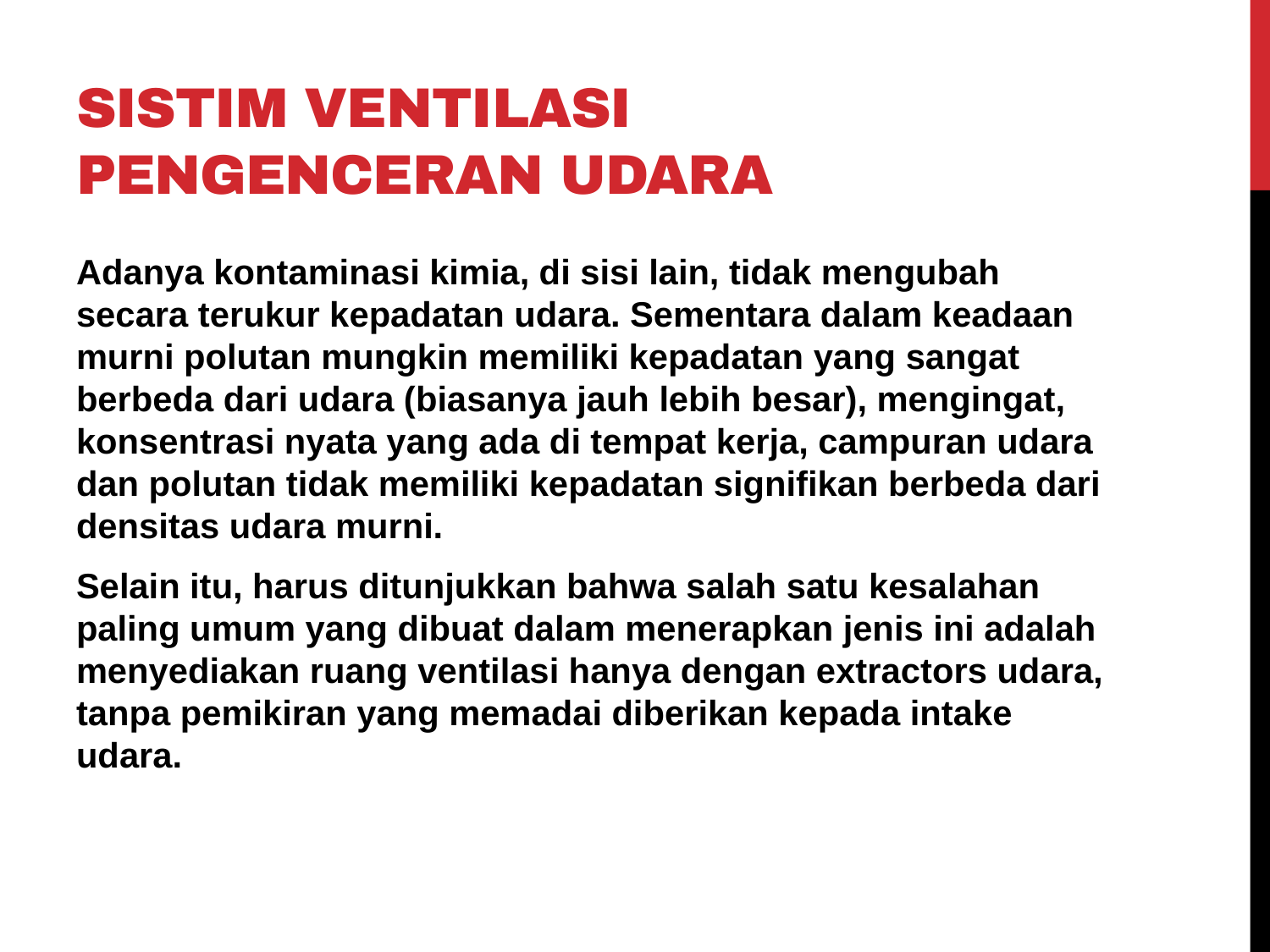

# Sistim ventilasi pengenceran udara
Adanya kontaminasi kimia, di sisi lain, tidak mengubah secara terukur kepadatan udara. Sementara dalam keadaan murni polutan mungkin memiliki kepadatan yang sangat berbeda dari udara (biasanya jauh lebih besar), mengingat, konsentrasi nyata yang ada di tempat kerja, campuran udara dan polutan tidak memiliki kepadatan signifikan berbeda dari densitas udara murni.
Selain itu, harus ditunjukkan bahwa salah satu kesalahan paling umum yang dibuat dalam menerapkan jenis ini adalah menyediakan ruang ventilasi hanya dengan extractors udara, tanpa pemikiran yang memadai diberikan kepada intake udara.